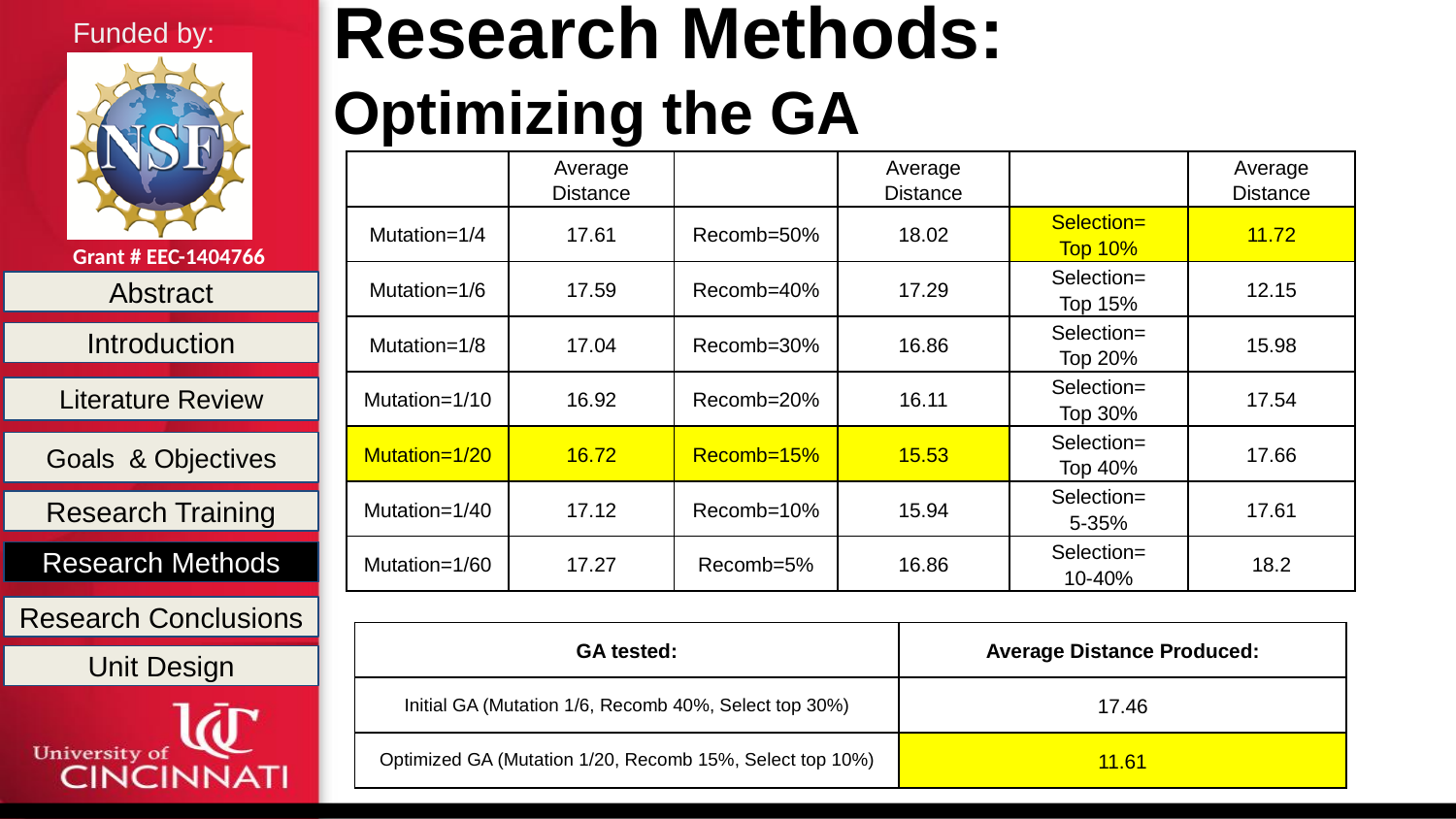

# Research Methods:
Optimizing the GA
|  | Average Distance |  | Average Distance |  | Average Distance |
| --- | --- | --- | --- | --- | --- |
| Mutation=1/4 | 17.61 | Recomb=50% | 18.02 | Selection= Top 10% | 11.72 |
| Mutation=1/6 | 17.59 | Recomb=40% | 17.29 | Selection= Top 15% | 12.15 |
| Mutation=1/8 | 17.04 | Recomb=30% | 16.86 | Selection= Top 20% | 15.98 |
| Mutation=1/10 | 16.92 | Recomb=20% | 16.11 | Selection= Top 30% | 17.54 |
| Mutation=1/20 | 16.72 | Recomb=15% | 15.53 | Selection= Top 40% | 17.66 |
| Mutation=1/40 | 17.12 | Recomb=10% | 15.94 | Selection= 5-35% | 17.61 |
| Mutation=1/60 | 17.27 | Recomb=5% | 16.86 | Selection= 10-40% | 18.2 |
Abstract
Introduction
Literature Review
Goals  & Objectives
Research Training
Research Methods
Research Conclusions
Unit Design
| GA tested: | Average Distance Produced: |
| --- | --- |
| Initial GA (Mutation 1/6, Recomb 40%, Select top 30%) | 17.46 |
| Optimized GA (Mutation 1/20, Recomb 15%, Select top 10%) | 11.61 |